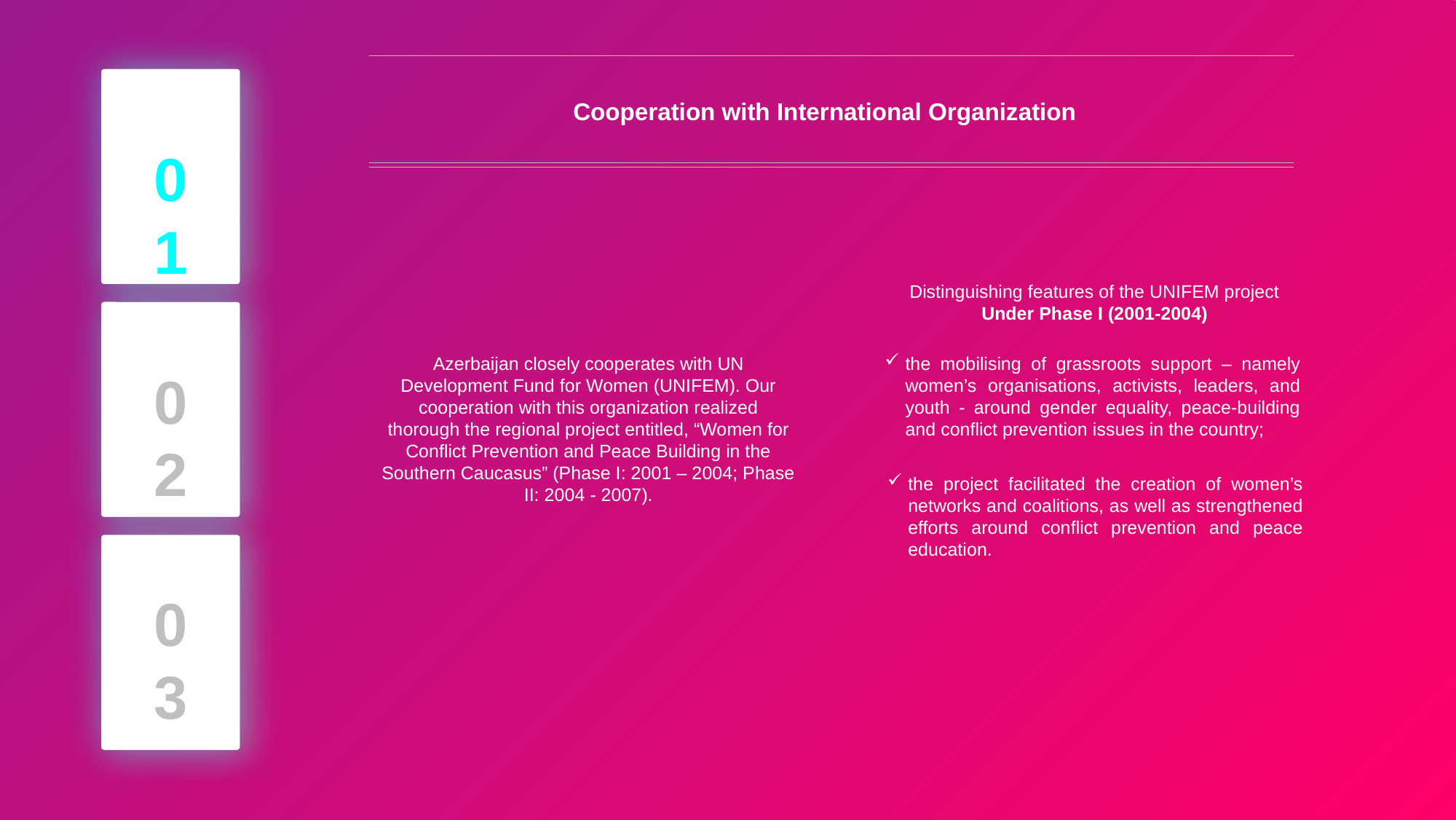

Cooperation with International Organization
01
Distinguishing features of the UNIFEM project Under Phase I (2001-2004)

Azerbaijan closely cooperates with UN Development Fund for Women (UNIFEM). Our cooperation with this organization realized thorough the regional project entitled, “Women for Conflict Prevention and Peace Building in the Southern Caucasus” (Phase I: 2001 – 2004; Phase II: 2004 - 2007).
the mobilising of grassroots support – namely women’s organisations, activists, leaders, and youth - around gender equality, peace-building and conflict prevention issues in the country;
02
the project facilitated the creation of women’s networks and coalitions, as well as strengthened efforts around conflict prevention and peace education.

03